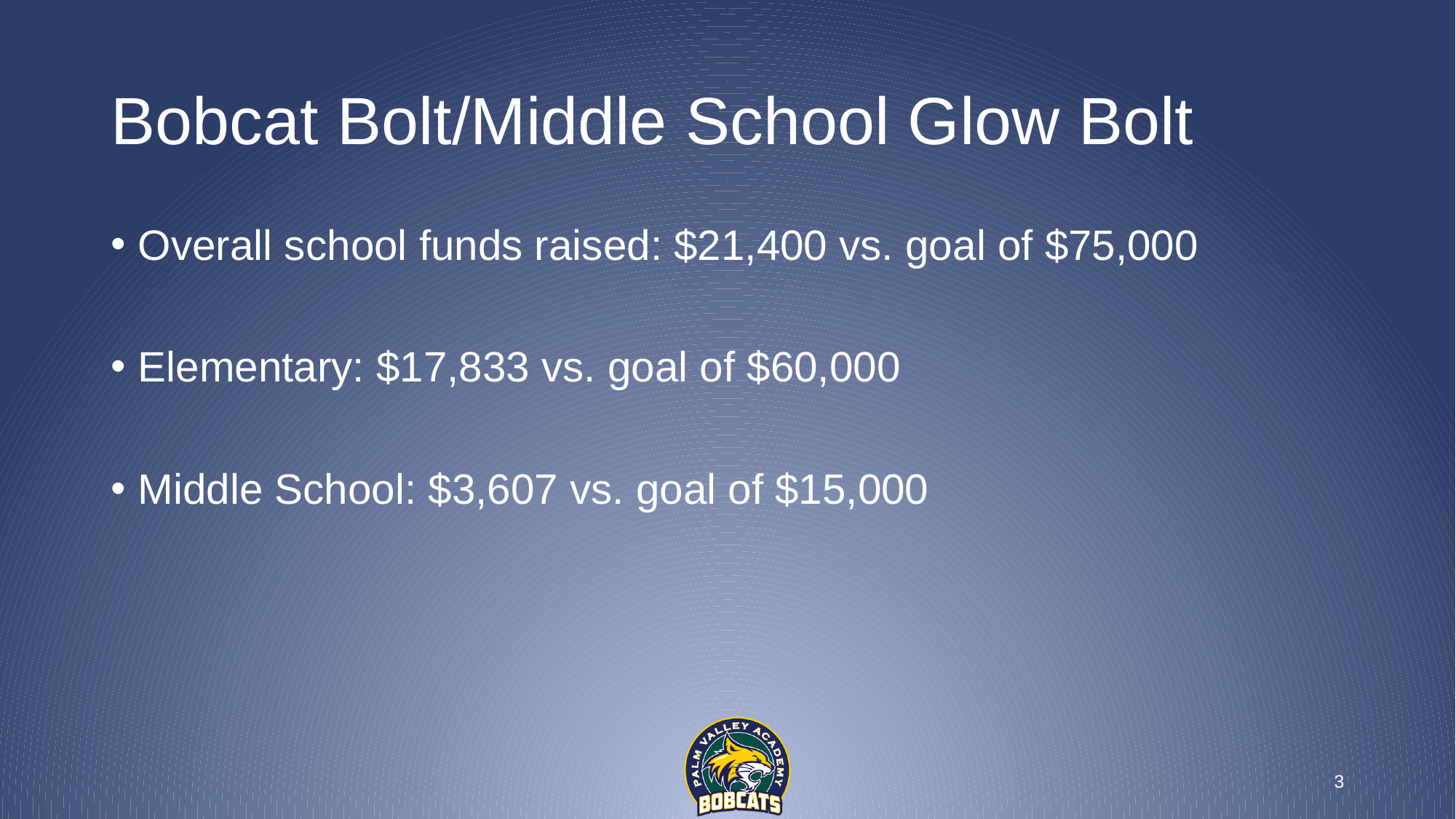

# Bobcat Bolt/Middle School Glow Bolt
Overall school funds raised: $21,400 vs. goal of $75,000

Elementary: $17,833 vs. goal of $60,000

Middle School: $3,607 vs. goal of $15,000

3